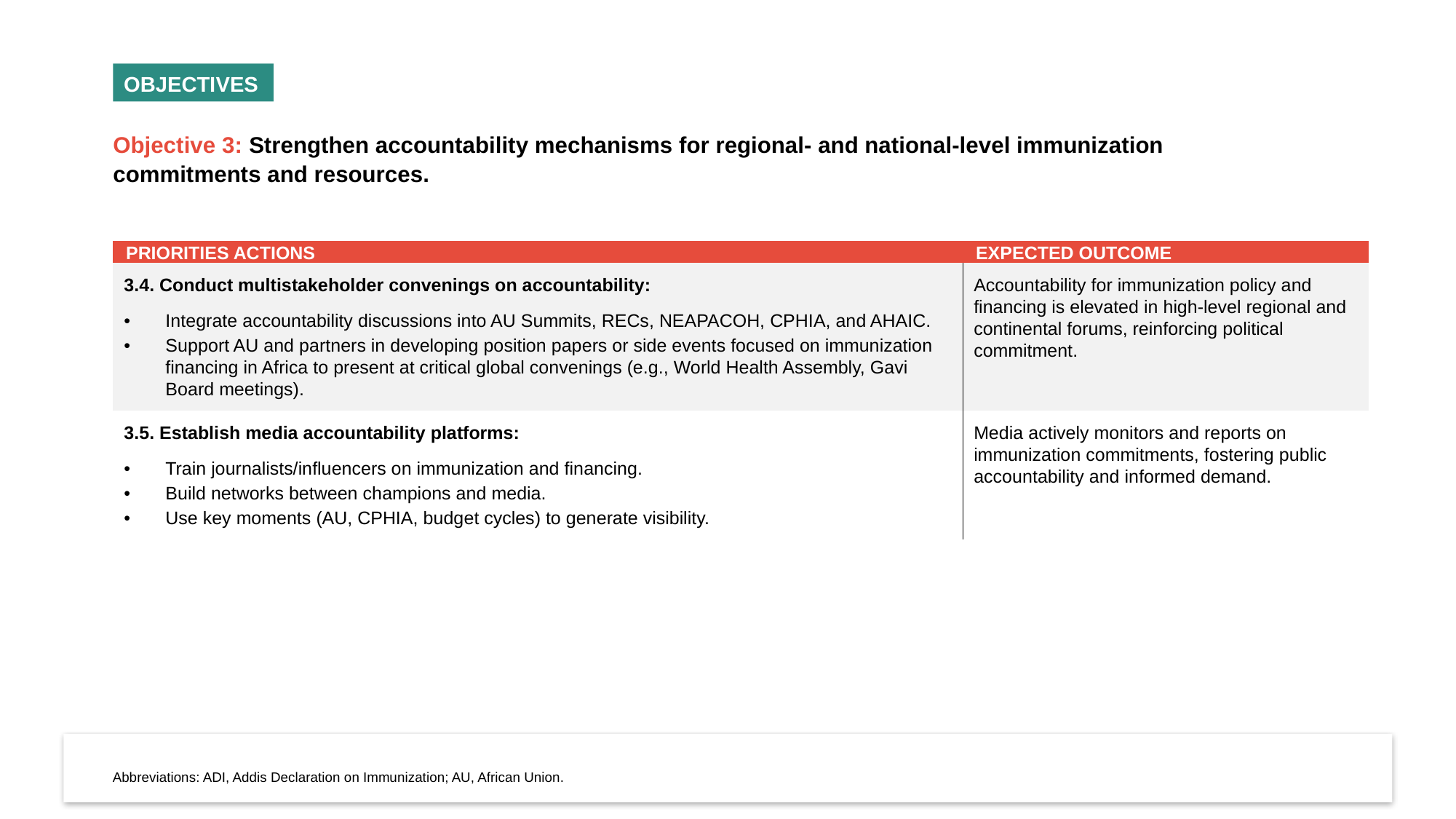

OBJECTIVES
Objective 3: Strengthen accountability mechanisms for regional- and national-level immunization commitments and resources.
| PRIORITIES ACTIONS | EXPECTED OUTCOME |
| --- | --- |
| 3.4. Conduct multistakeholder convenings on accountability: Integrate accountability discussions into AU Summits, RECs, NEAPACOH, CPHIA, and AHAIC. Support AU and partners in developing position papers or side events focused on immunization financing in Africa to present at critical global convenings (e.g., World Health Assembly, Gavi Board meetings). | Accountability for immunization policy and financing is elevated in high-level regional and continental forums, reinforcing political commitment. |
| 3.5. Establish media accountability platforms: Train journalists/influencers on immunization and financing. Build networks between champions and media. Use key moments (AU, CPHIA, budget cycles) to generate visibility. | Media actively monitors and reports on immunization commitments, fostering public accountability and informed demand. |
Abbreviations: ADI, Addis Declaration on Immunization; AU, African Union.